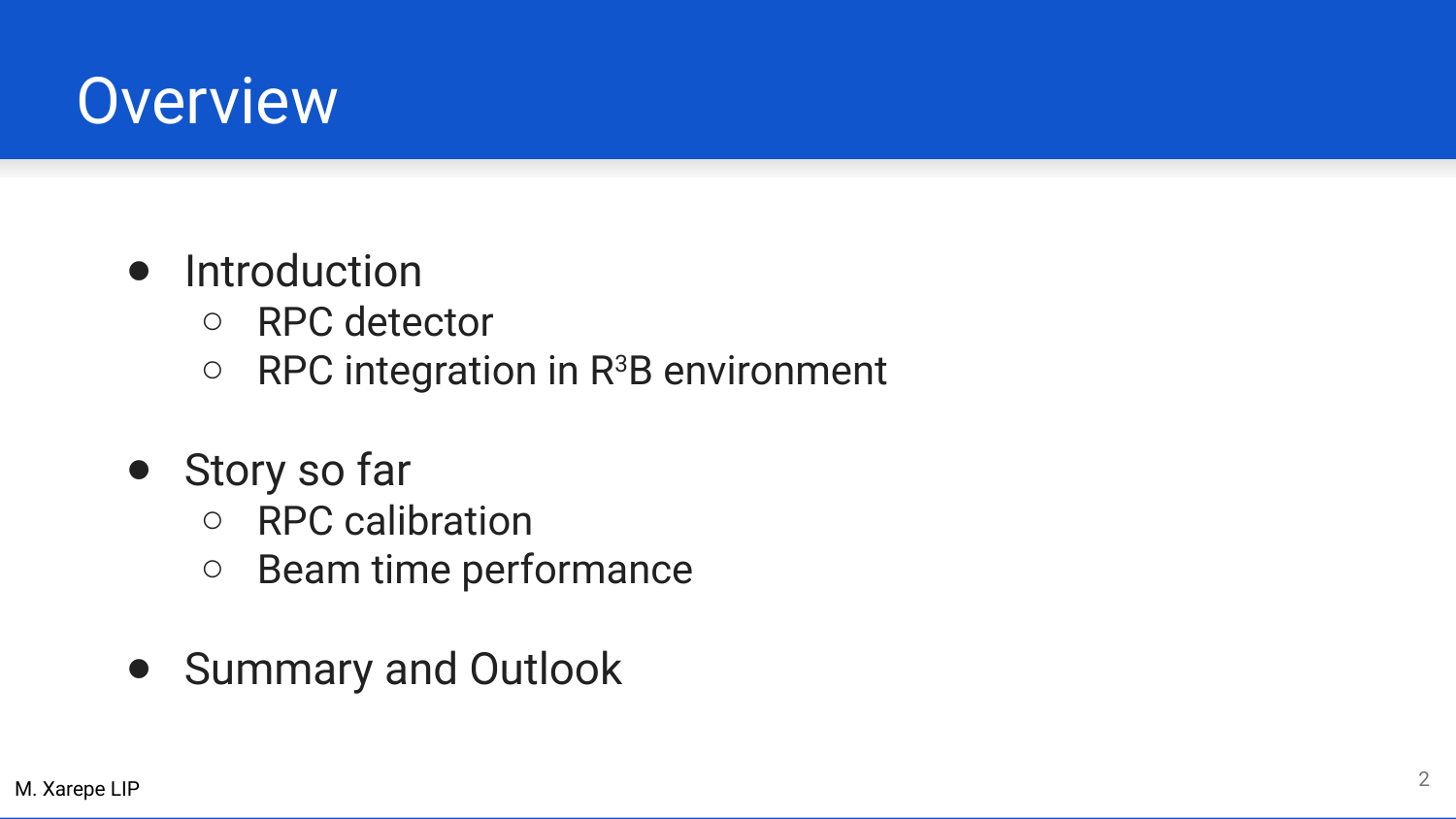

# Overview
Introduction
RPC detector
RPC integration in R3B environment

Story so far
RPC calibration
Beam time performance

Summary and Outlook
2